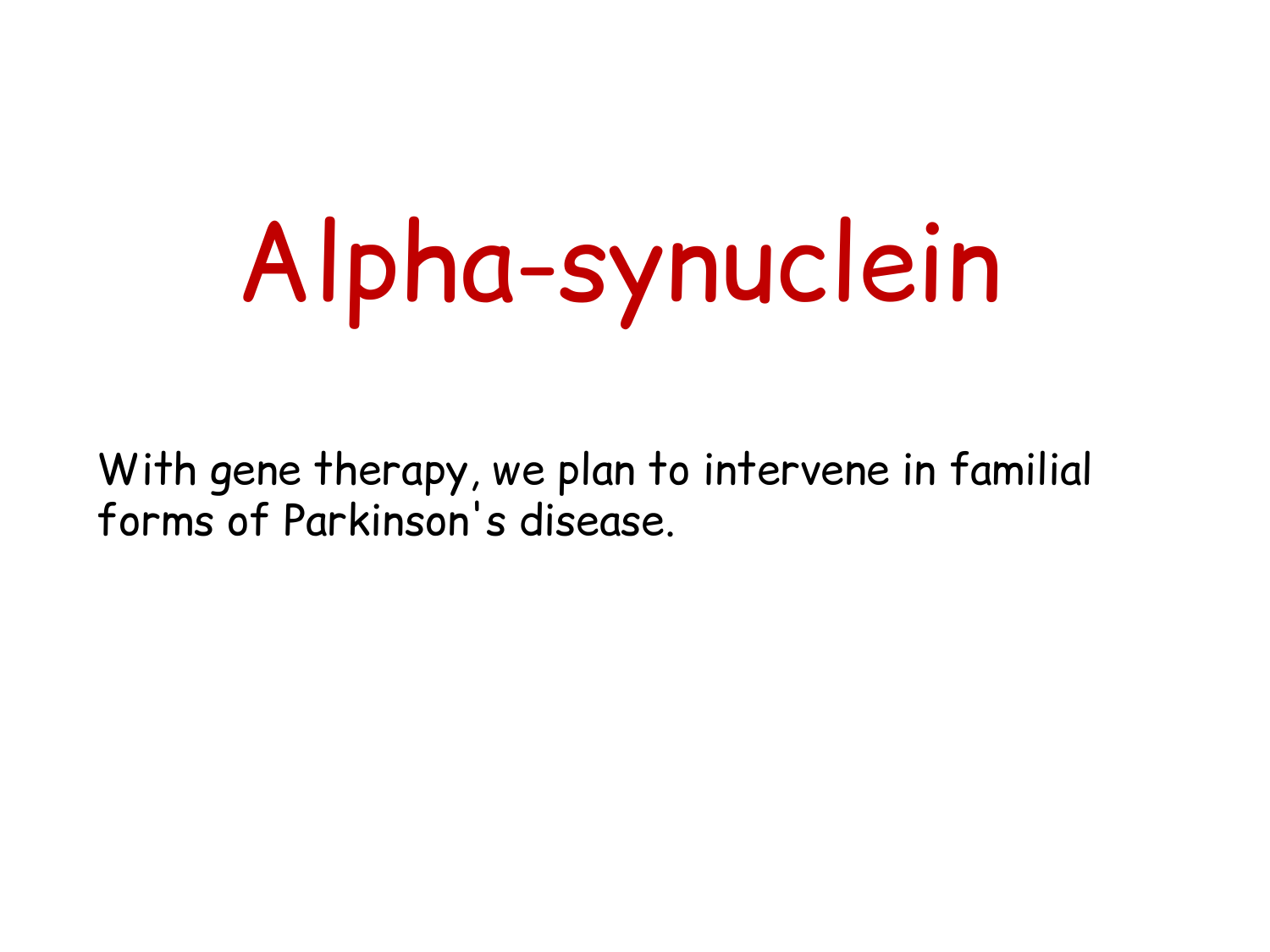

Alpha-synuclein
With gene therapy, we plan to intervene in familial forms of Parkinson's disease.